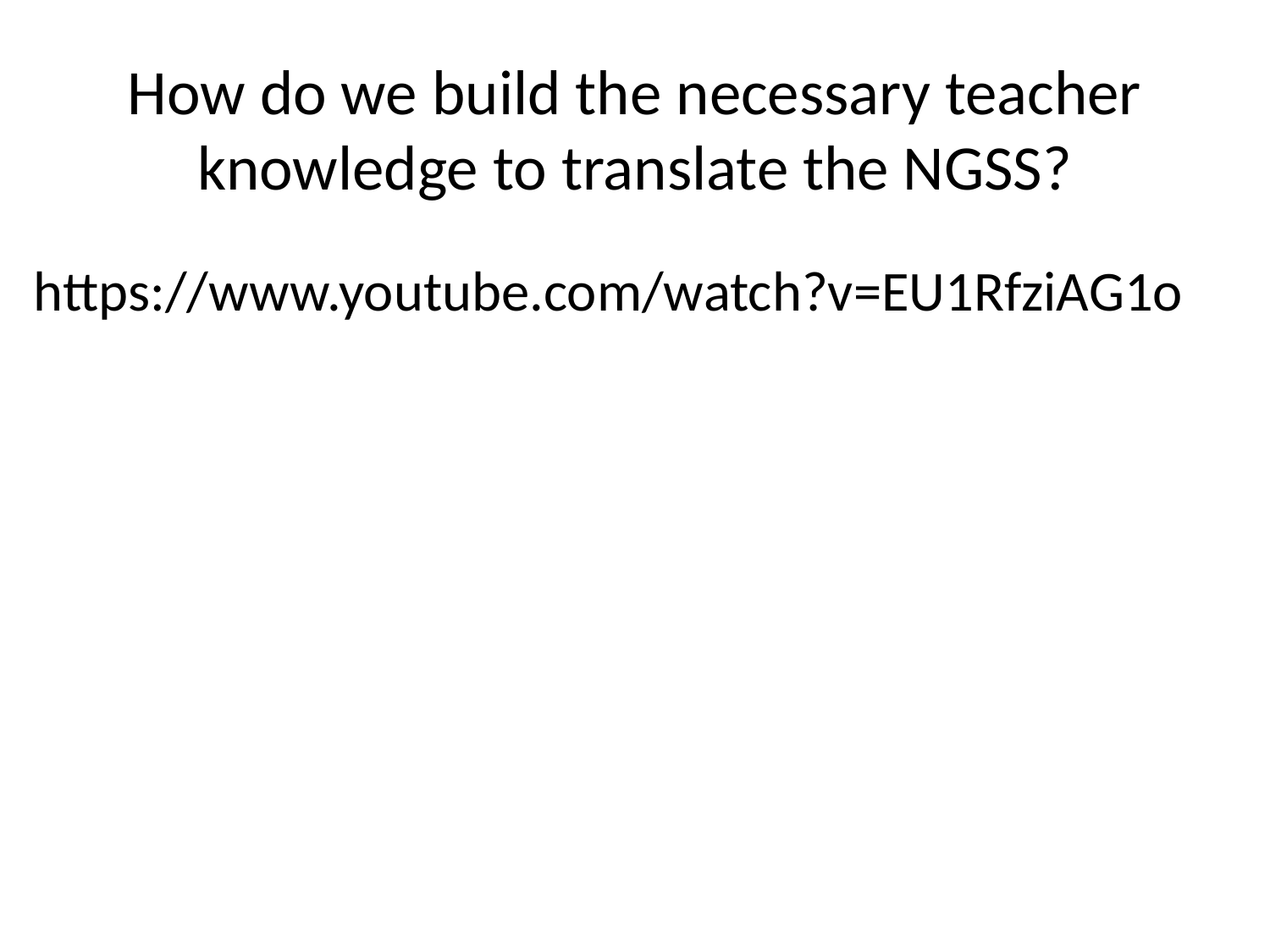

# How do we build the necessary teacher knowledge to translate the NGSS?
https://www.youtube.com/watch?v=EU1RfziAG1o